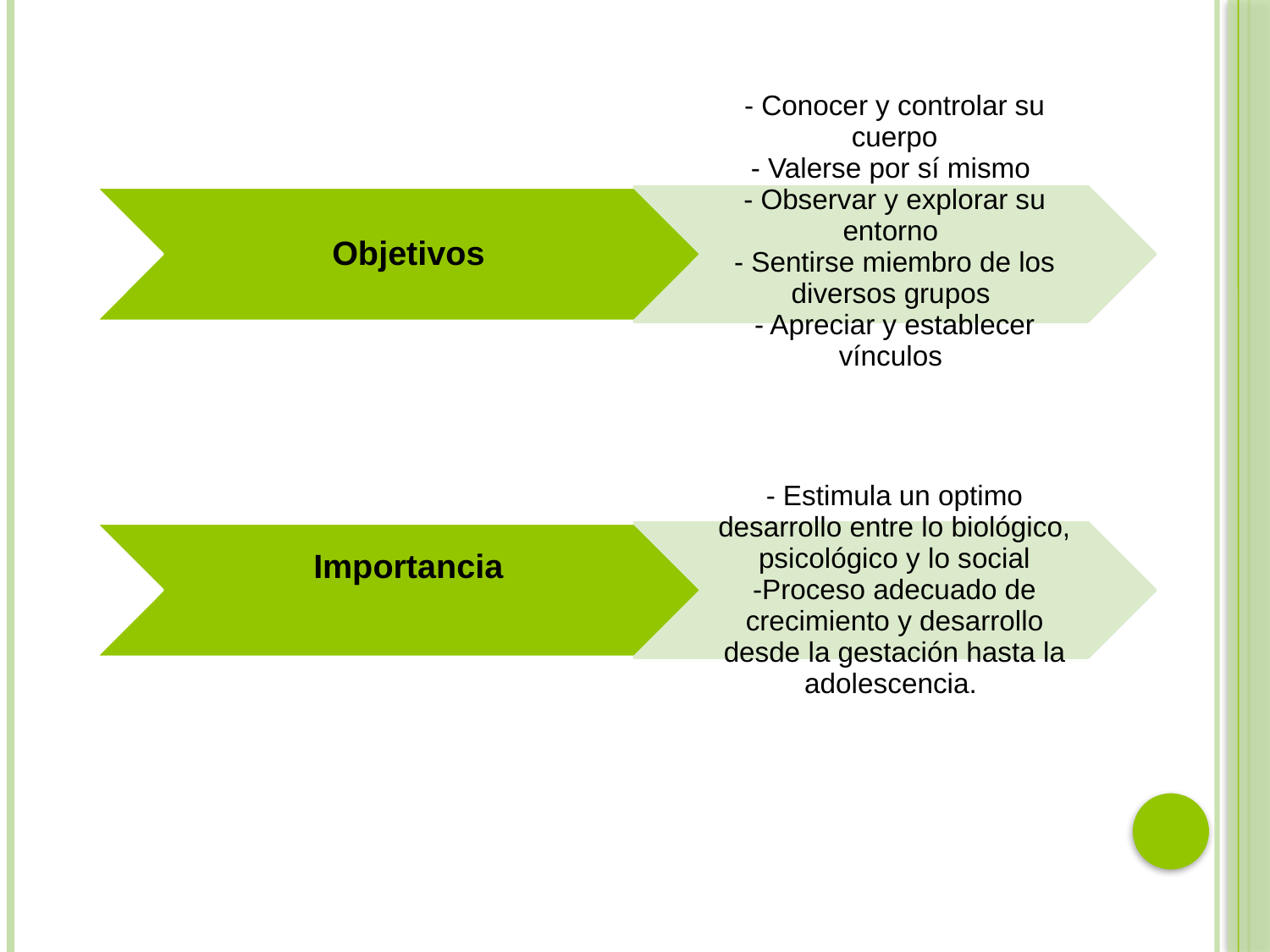

Objetivos
- Conocer y controlar su cuerpo
- Valerse por sí mismo
- Observar y explorar su entorno
- Sentirse miembro de los diversos grupos
- Apreciar y establecer vínculos
Importancia
- Estimula un optimo desarrollo entre lo biológico, psicológico y lo social
-Proceso adecuado de crecimiento y desarrollo desde la gestación hasta la adolescencia.